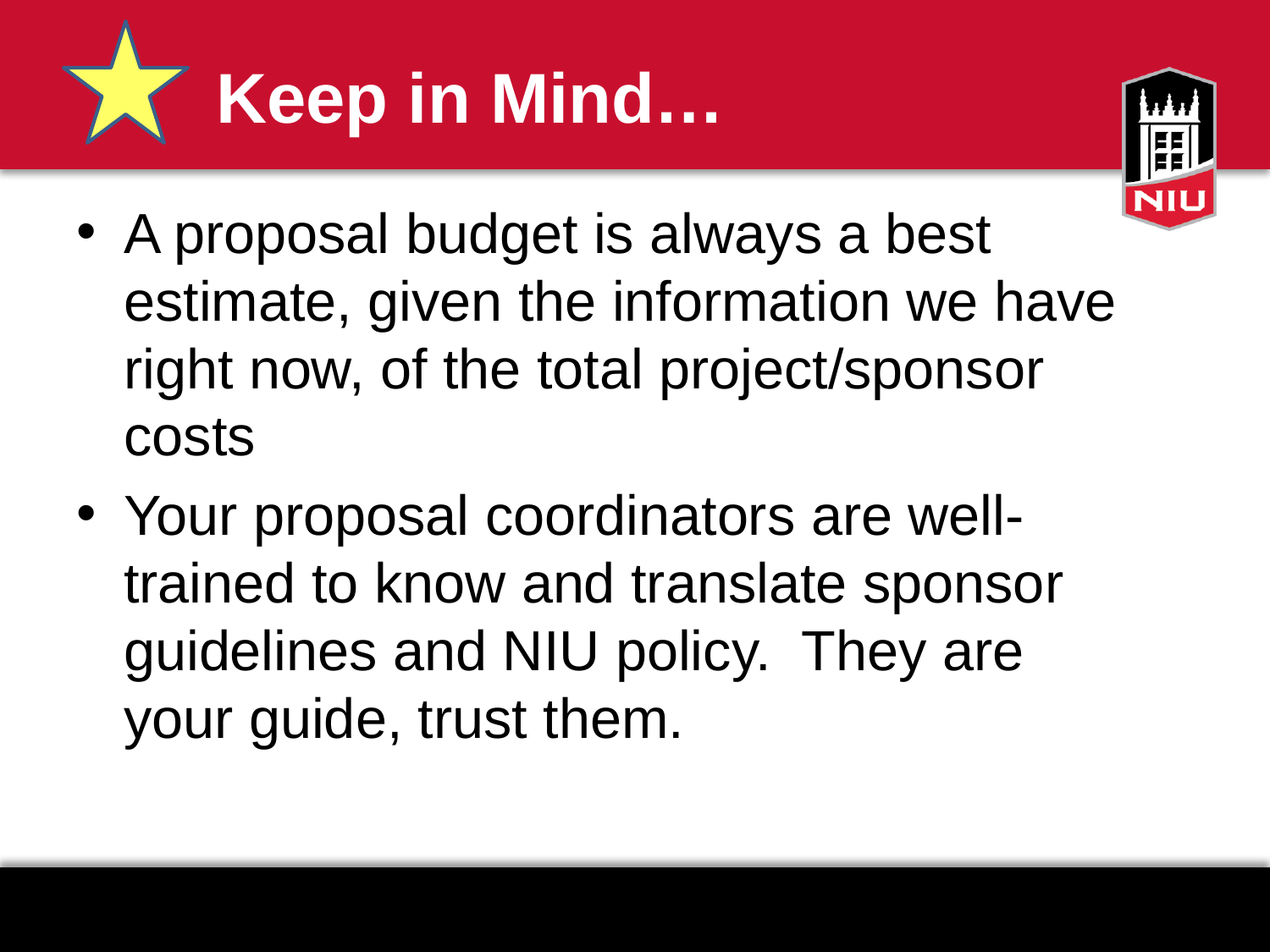

# Keep in Mind…
A proposal budget is always a best estimate, given the information we have right now, of the total project/sponsor costs
Your proposal coordinators are well-trained to know and translate sponsor guidelines and NIU policy.  They are your guide, trust them.